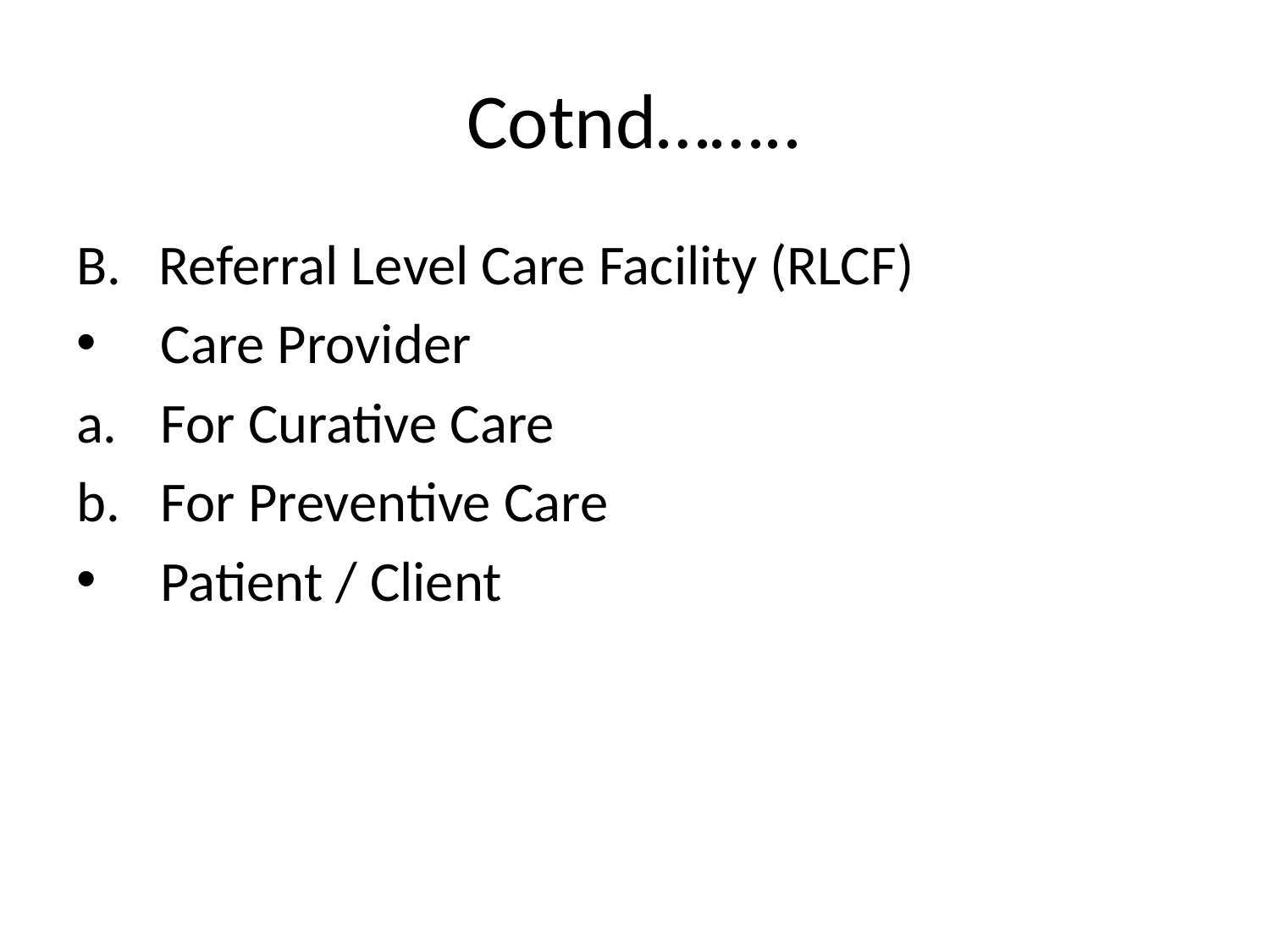

# Cotnd……..
B.   Referral Level Care Facility (RLCF)
Care Provider
For Curative Care
For Preventive Care
Patient / Client